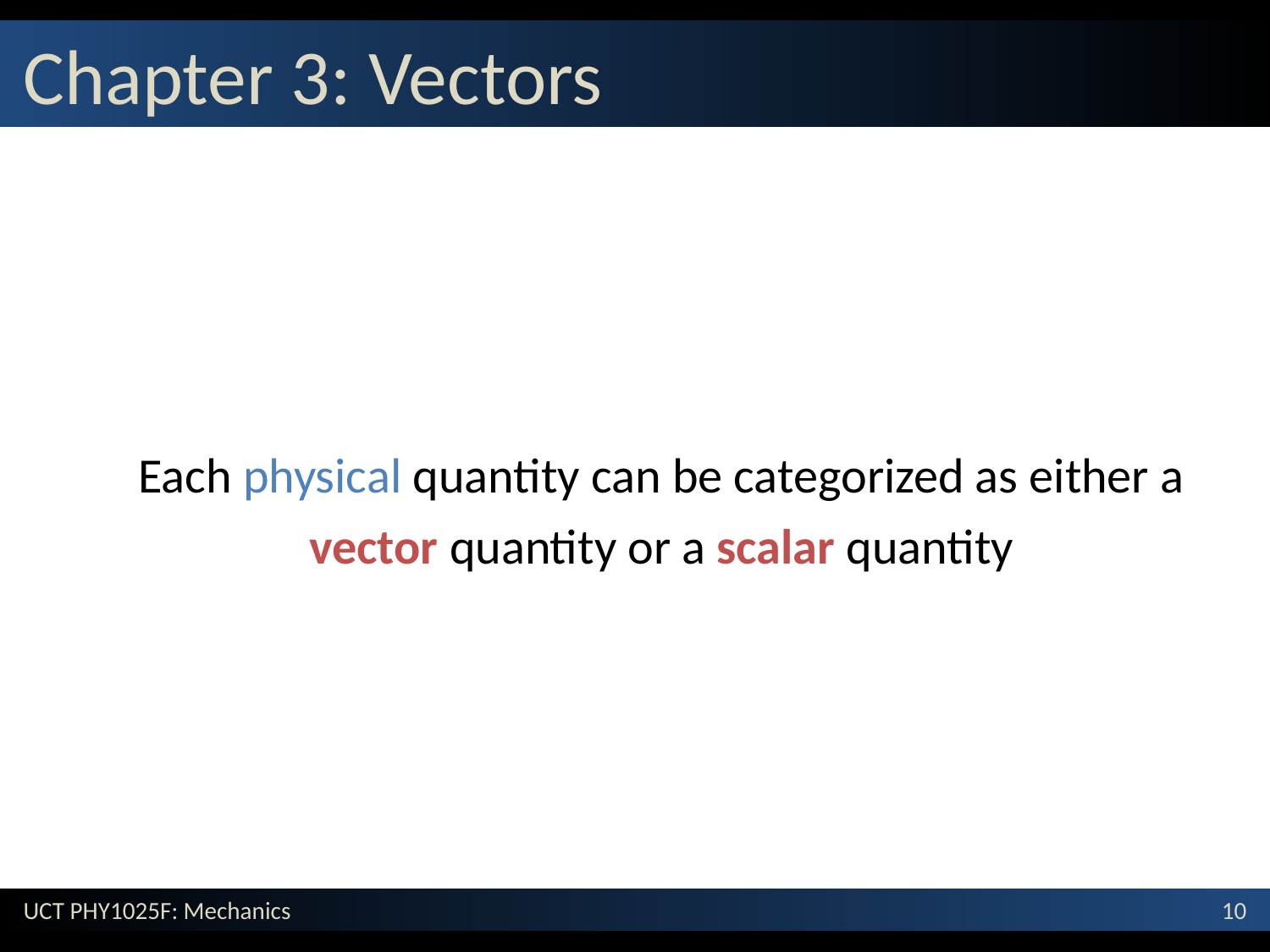

# Chapter 3: Vectors
Each physical quantity can be categorized as either a vector quantity or a scalar quantity